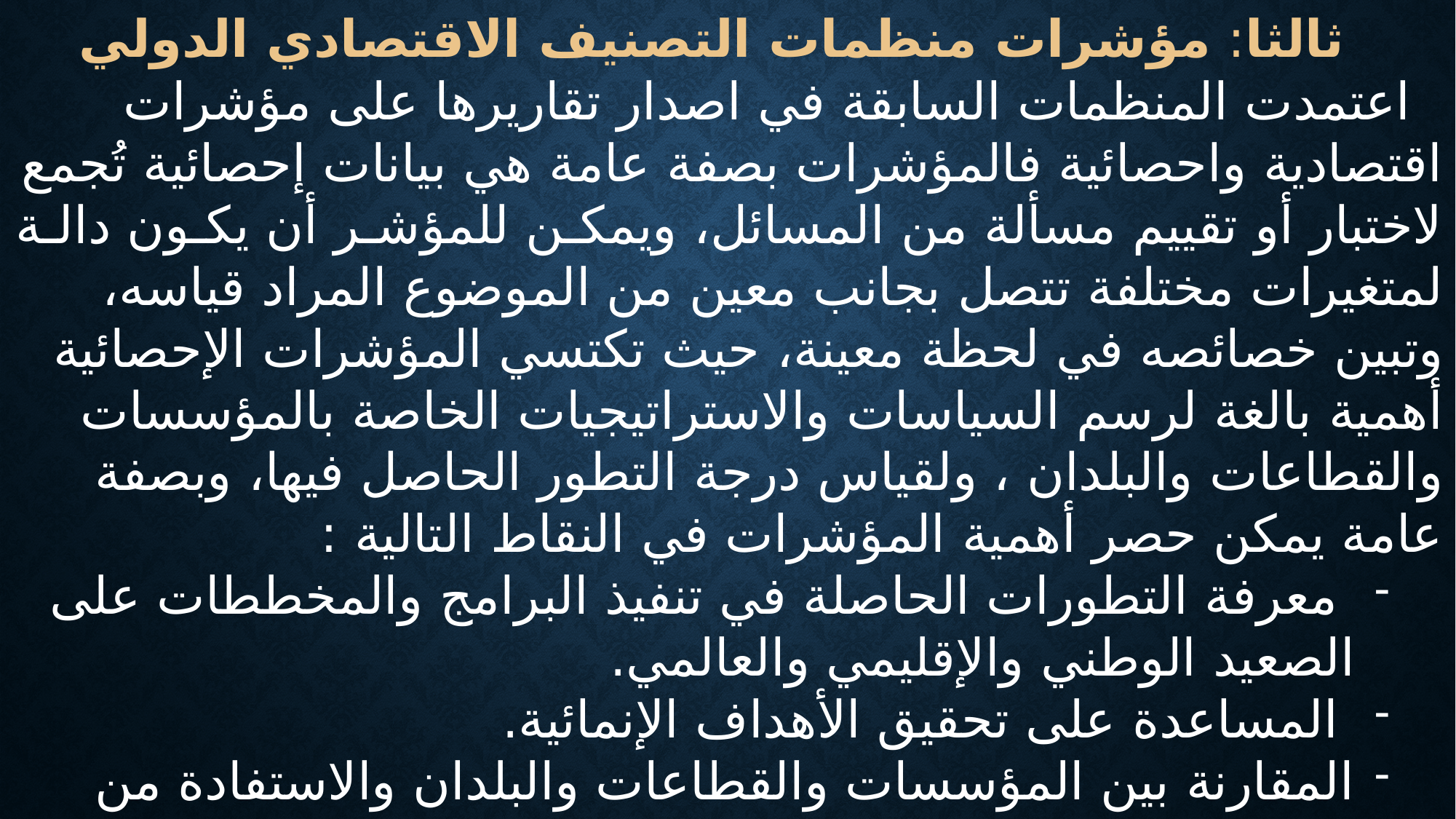

ثالثا: مؤشرات منظمات التصنيف الاقتصادي الدولي
اعتمدت المنظمات السابقة في اصدار تقاريرها على مؤشرات اقتصادية واحصائية فالمؤشرات بصفة عامة هي بيانات إحصائية تُجمع لاختبار أو تقييم مسألة من المسائل، ويمكـن للمؤشـر أن يكـون دالـة لمتغيرات مختلفة تتصل بجانب معين من الموضوع المراد قياسه، وتبين خصائصه في لحظة معينة، حيث تكتسي المؤشرات الإحصائية أهمية بالغة لرسم السياسات والاستراتيجيات الخاصة بالمؤسسات والقطاعات والبلدان ، ولقياس درجة التطور الحاصل فيها، وبصفة عامة يمكن حصر أهمية المؤشرات في النقاط التالية :
 معرفة التطورات الحاصلة في تنفيذ البرامج والمخططات على الصعيد الوطني والإقليمي والعالمي.
 المساعدة على تحقيق الأهداف الإنمائية.
المقارنة بين المؤسسات والقطاعات والبلدان والاستفادة من التجارب الدولية ومعرفة مواطن القوة وجوانب الضعف